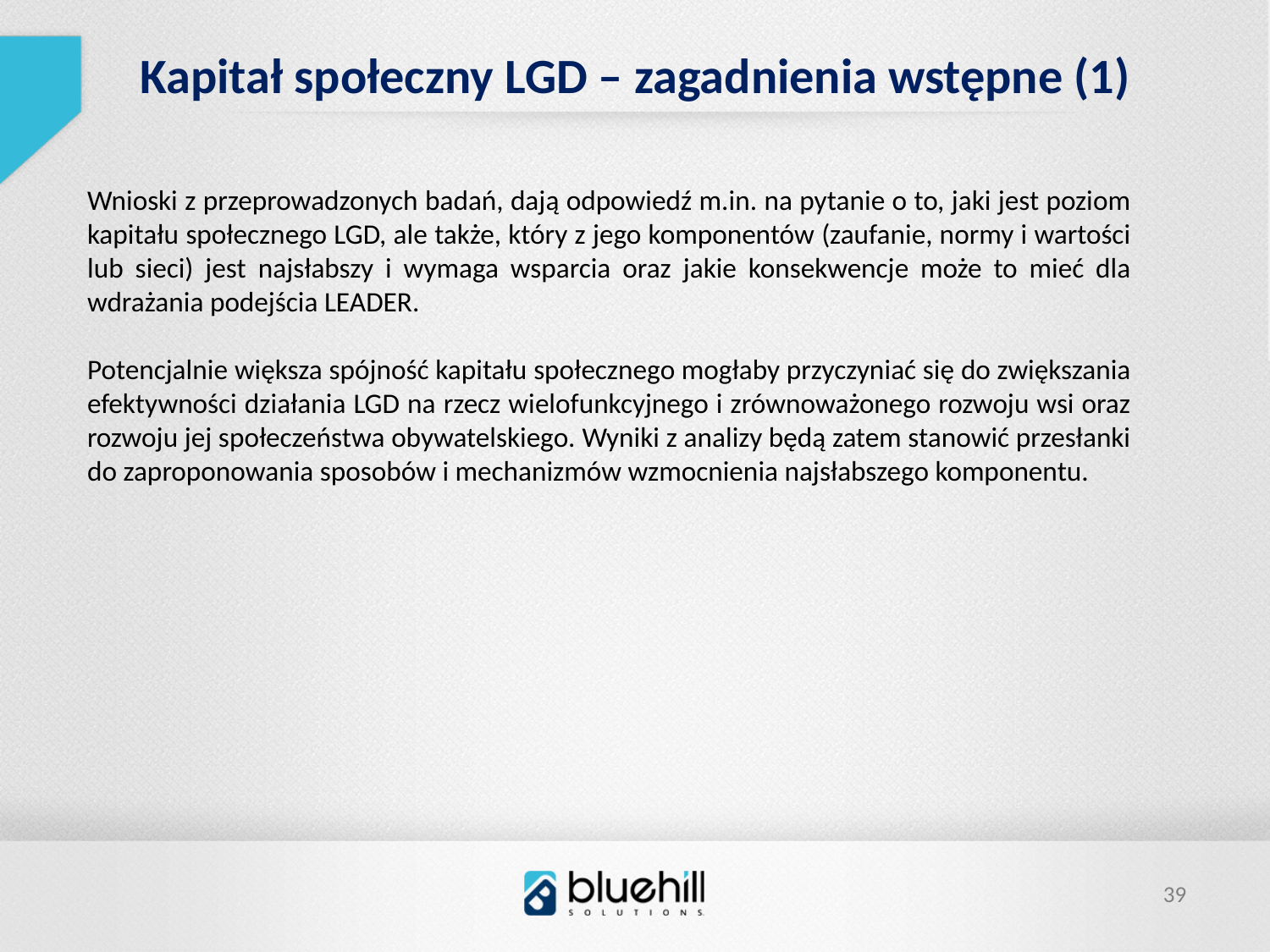

Kapitał społeczny LGD – zagadnienia wstępne (1)
Wnioski z przeprowadzonych badań, dają odpowiedź m.in. na pytanie o to, jaki jest poziom kapitału społecznego LGD, ale także, który z jego komponentów (zaufanie, normy i wartości lub sieci) jest najsłabszy i wymaga wsparcia oraz jakie konsekwencje może to mieć dla wdrażania podejścia LEADER.

Potencjalnie większa spójność kapitału społecznego mogłaby przyczyniać się do zwiększania efektywności działania LGD na rzecz wielofunkcyjnego i zrównoważonego rozwoju wsi oraz rozwoju jej społeczeństwa obywatelskiego. Wyniki z analizy będą zatem stanowić przesłanki do zaproponowania sposobów i mechanizmów wzmocnienia najsłabszego komponentu.